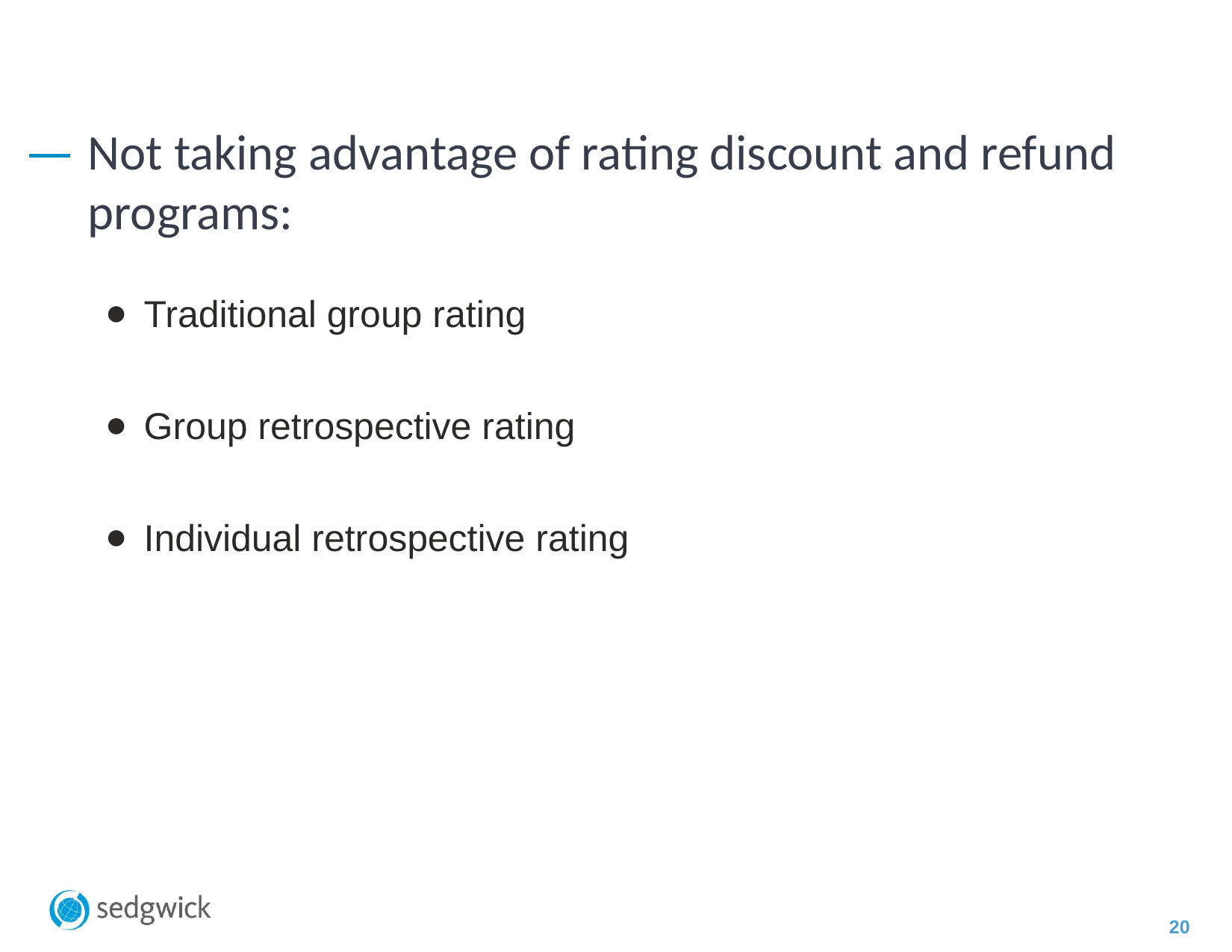

Not taking advantage of rating discount and refund programs:
Traditional group rating

Group retrospective rating

Individual retrospective rating

20